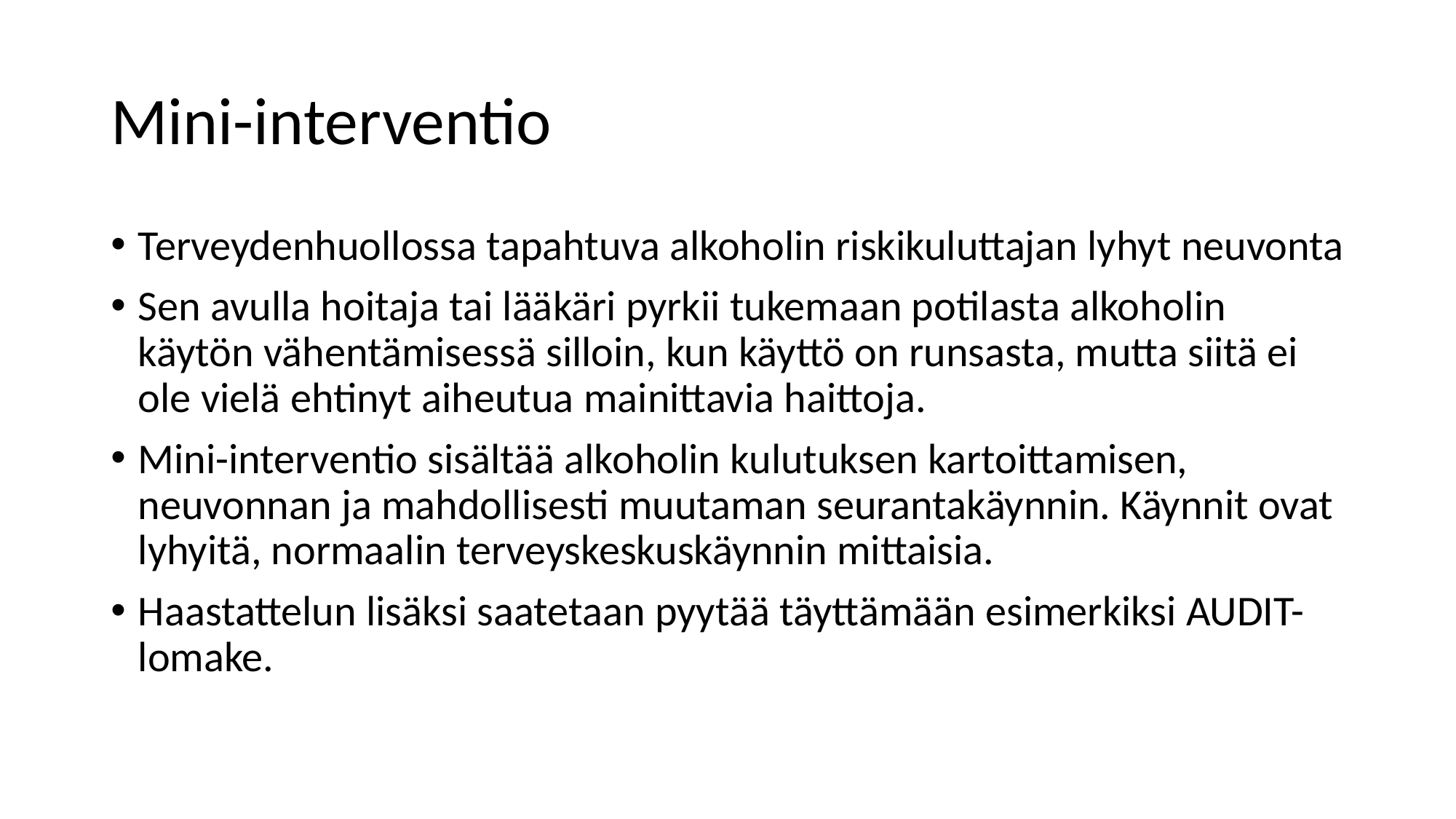

# Mini-interventio
Terveydenhuollossa tapahtuva alkoholin riskikuluttajan lyhyt neuvonta
Sen avulla hoitaja tai lääkäri pyrkii tukemaan potilasta alkoholin käytön vähentämisessä silloin, kun käyttö on runsasta, mutta siitä ei ole vielä ehtinyt aiheutua mainittavia haittoja.
Mini-interventio sisältää alkoholin kulutuksen kartoittamisen, neuvonnan ja mahdollisesti muutaman seurantakäynnin. Käynnit ovat lyhyitä, normaalin terveyskeskuskäynnin mittaisia.
Haastattelun lisäksi saatetaan pyytää täyttämään esimerkiksi AUDIT-lomake.